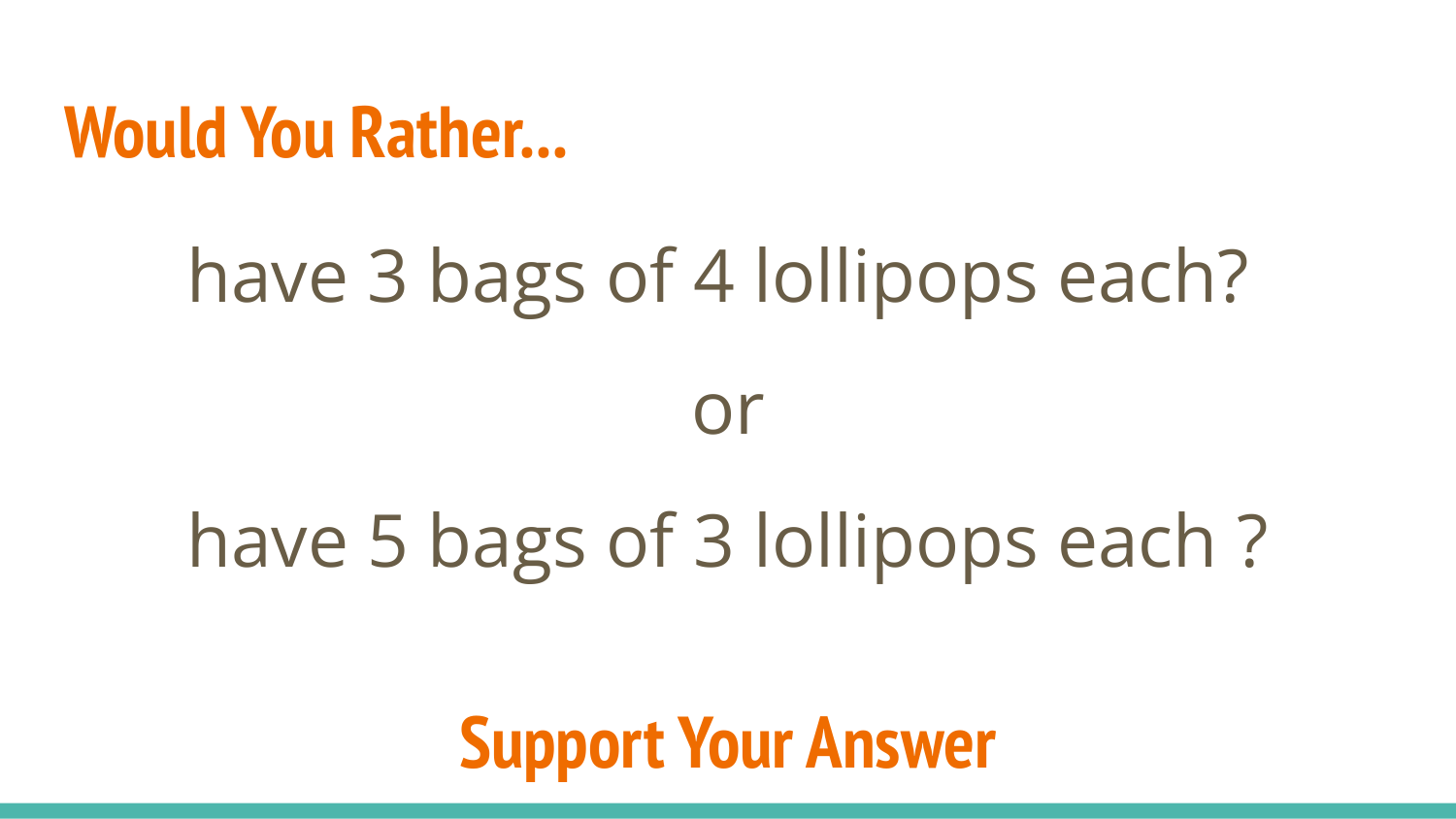

# Would You Rather...
have 3 bags of 4 lollipops each?
or
have 5 bags of 3 lollipops each ?
Support Your Answer